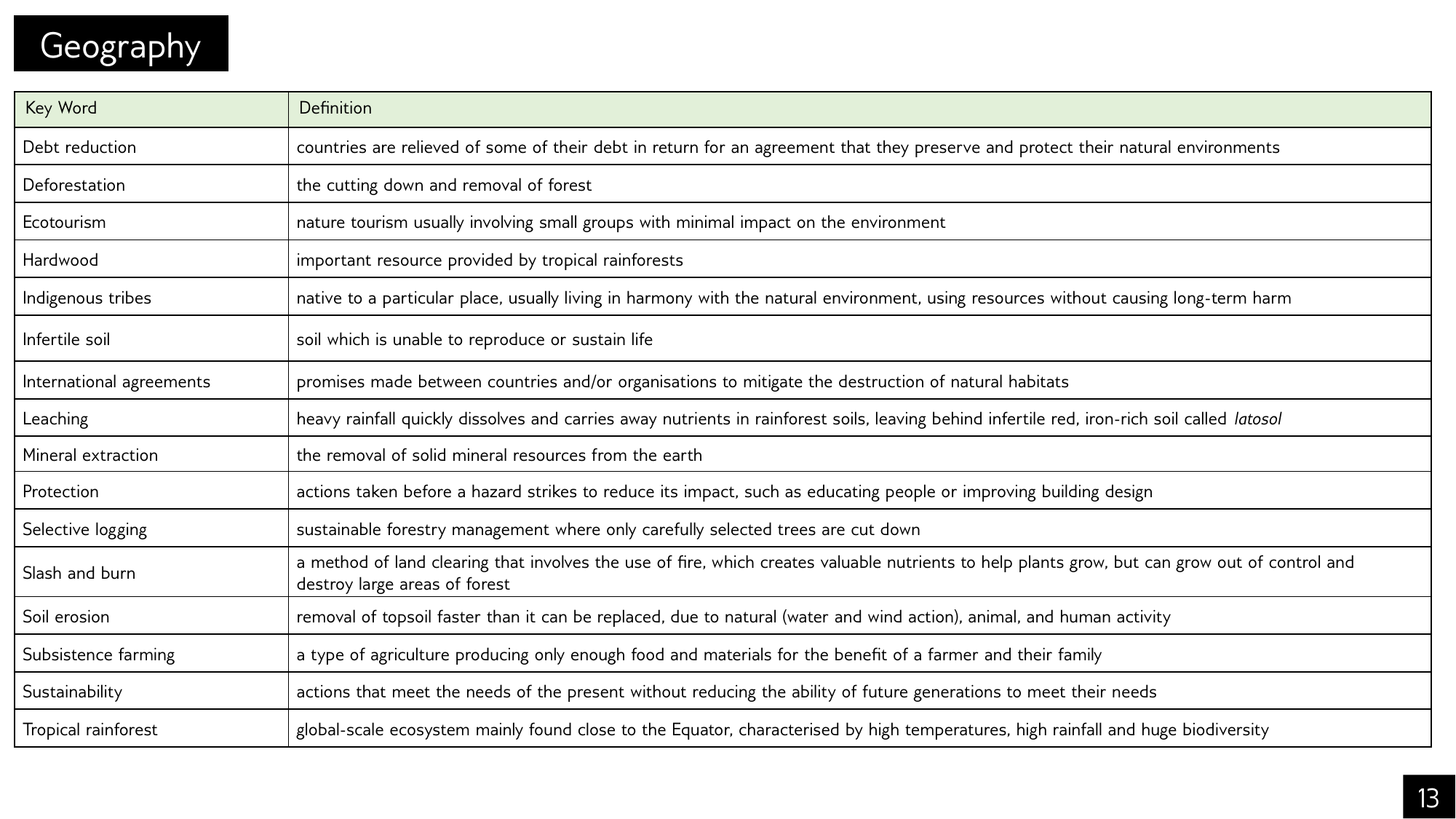

Geography
| Key Word | Definition |
| --- | --- |
| Debt reduction | countries are relieved of some of their debt in return for an agreement that they preserve and protect their natural environments |
| Deforestation | the cutting down and removal of forest |
| Ecotourism | nature tourism usually involving small groups with minimal impact on the environment |
| Hardwood | important resource provided by tropical rainforests |
| Indigenous tribes | native to a particular place, usually living in harmony with the natural environment, using resources without causing long-term harm |
| Infertile soil | soil which is unable to reproduce or sustain life |
| International agreements | promises made between countries and/or organisations to mitigate the destruction of natural habitats |
| Leaching | heavy rainfall quickly dissolves and carries away nutrients in rainforest soils, leaving behind infertile red, iron-rich soil called latosol |
| Mineral extraction | the removal of solid mineral resources from the earth |
| Protection | actions taken before a hazard strikes to reduce its impact, such as educating people or improving building design |
| Selective logging | sustainable forestry management where only carefully selected trees are cut down |
| Slash and burn | a method of land clearing that involves the use of fire, which creates valuable nutrients to help plants grow, but can grow out of control and destroy large areas of forest |
| Soil erosion | removal of topsoil faster than it can be replaced, due to natural (water and wind action), animal, and human activity |
| Subsistence farming | a type of agriculture producing only enough food and materials for the benefit of a farmer and their family |
| Sustainability | actions that meet the needs of the present without reducing the ability of future generations to meet their needs |
| Tropical rainforest | global-scale ecosystem mainly found close to the Equator, characterised by high temperatures, high rainfall and huge biodiversity |
13